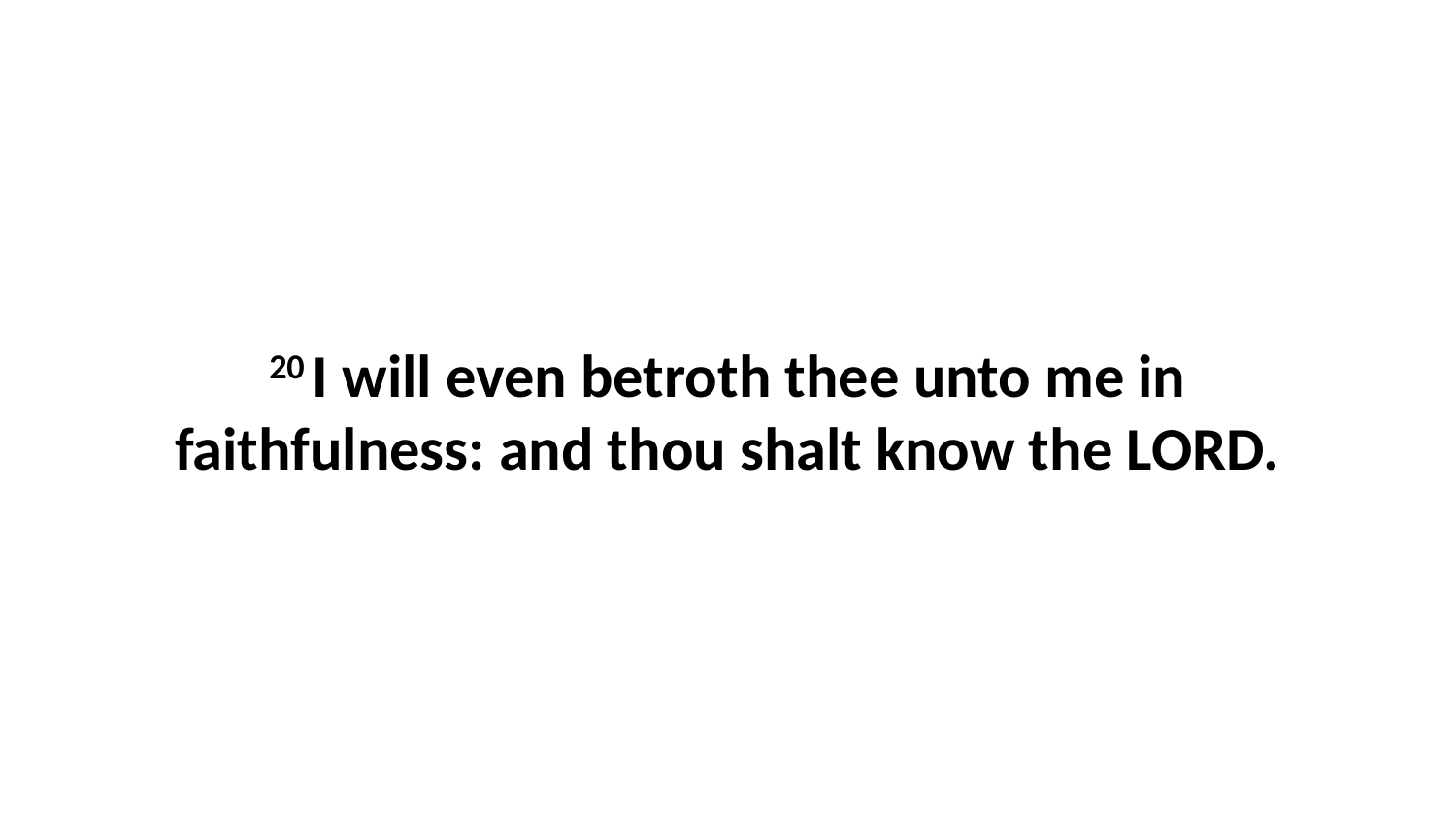

20 I will even betroth thee unto me in faithfulness: and thou shalt know the LORD.